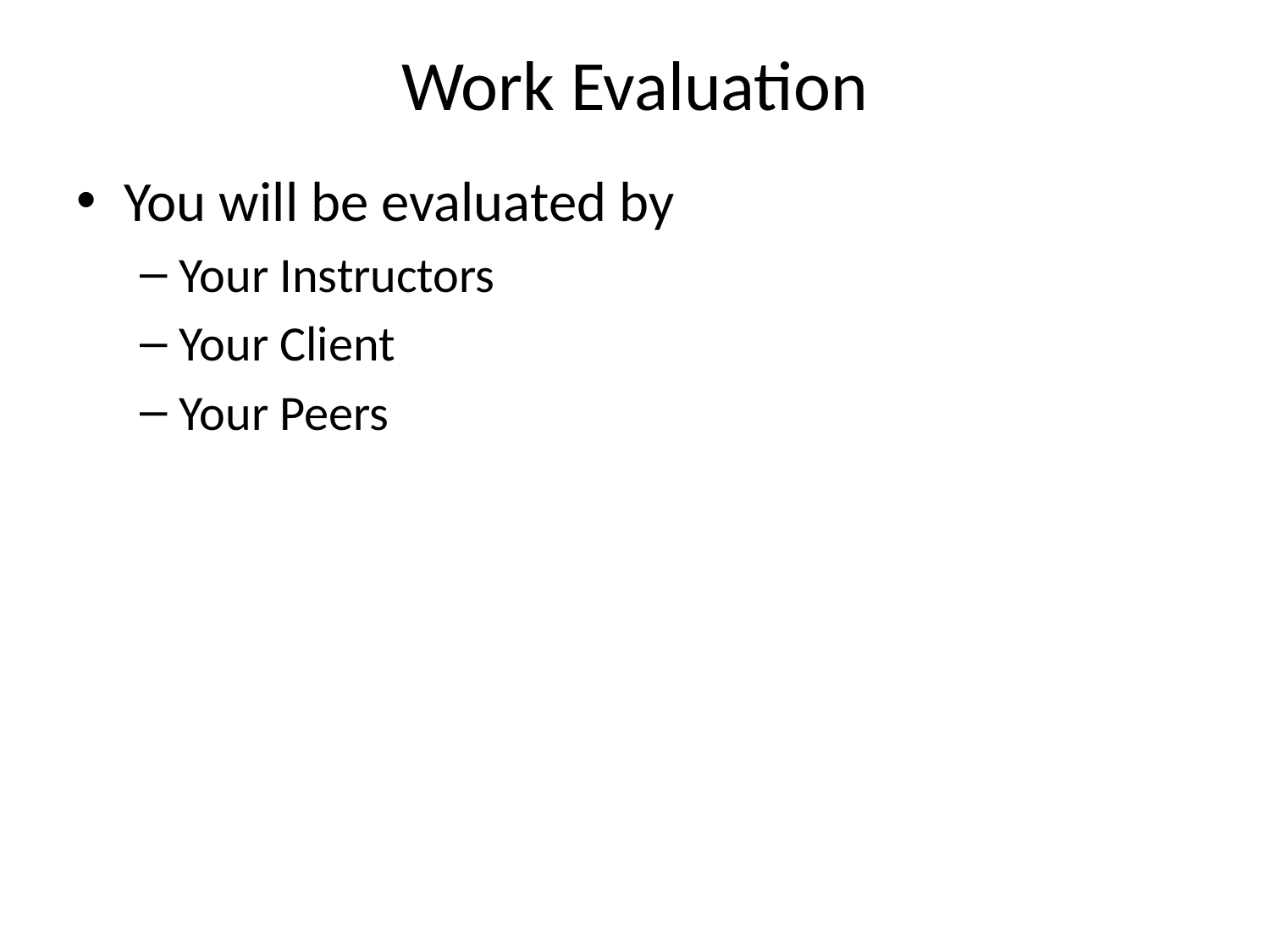

# Work Evaluation
You will be evaluated by
Your Instructors
Your Client
Your Peers